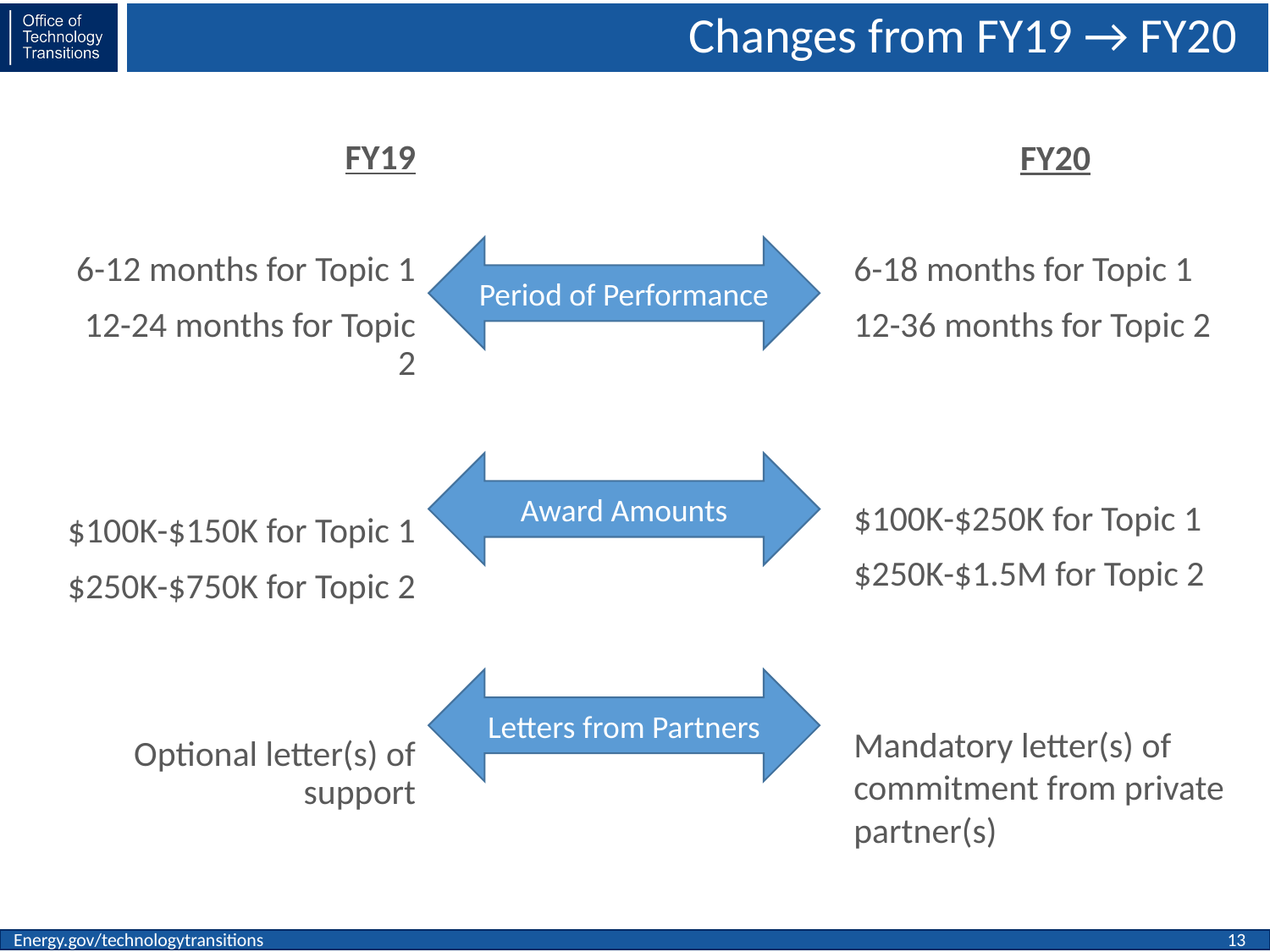

# Changes from FY19 → FY20
FY19

6-12 months for Topic 1
12-24 months for Topic 2

$100K-$150K for Topic 1
$250K-$750K for Topic 2

Optional letter(s) of support

FY20

6-18 months for Topic 1
12-36 months for Topic 2

$100K-$250K for Topic 1
$250K-$1.5M for Topic 2

Mandatory letter(s) of commitment from private partner(s)
Period of Performance
Award Amounts
Letters from Partners